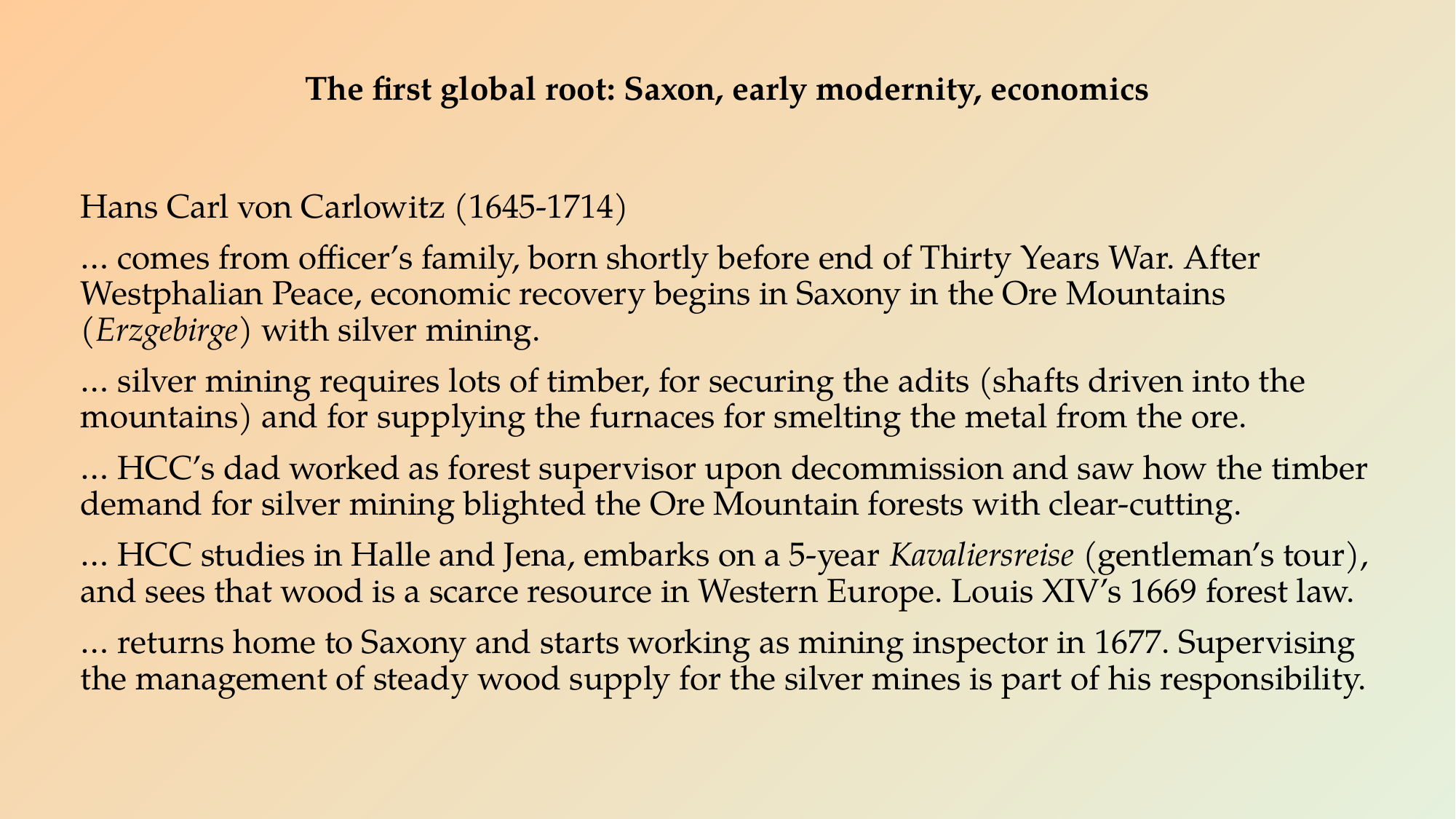

# The first global root: Saxon, early modernity, economics
Hans Carl von Carlowitz (1645-1714)
… comes from officer’s family, born shortly before end of Thirty Years War. After Westphalian Peace, economic recovery begins in Saxony in the Ore Mountains (Erzgebirge) with silver mining.
… silver mining requires lots of timber, for securing the adits (shafts driven into the mountains) and for supplying the furnaces for smelting the metal from the ore.
… HCC’s dad worked as forest supervisor upon decommission and saw how the timber demand for silver mining blighted the Ore Mountain forests with clear-cutting.
… HCC studies in Halle and Jena, embarks on a 5-year Kavaliersreise (gentleman’s tour), and sees that wood is a scarce resource in Western Europe. Louis XIV’s 1669 forest law.
… returns home to Saxony and starts working as mining inspector in 1677. Supervising the management of steady wood supply for the silver mines is part of his responsibility.